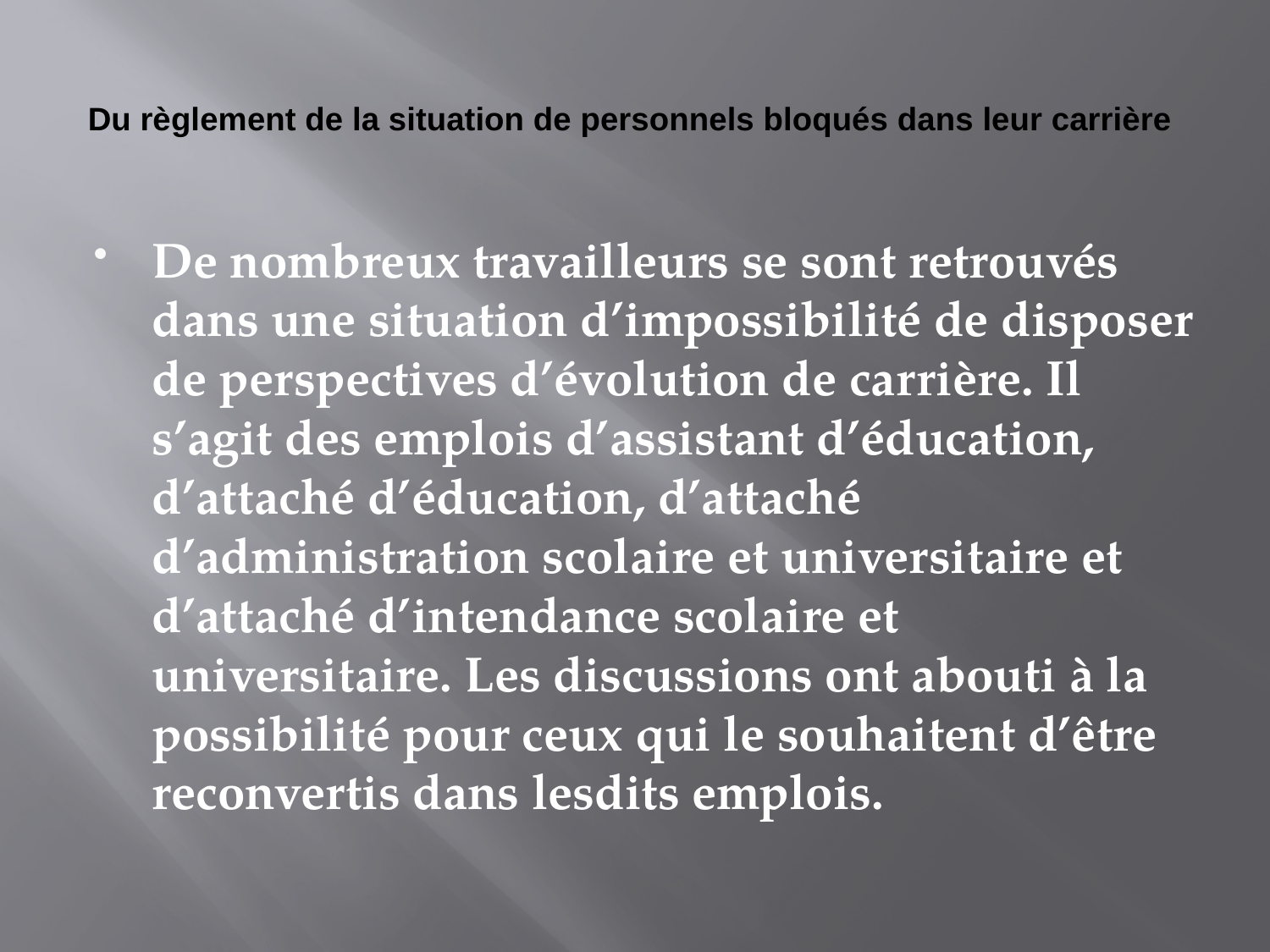

# Du règlement de la situation de personnels bloqués dans leur carrière
De nombreux travailleurs se sont retrouvés dans une situation d’impossibilité de disposer de perspectives d’évolution de carrière. Il s’agit des emplois d’assistant d’éducation, d’attaché d’éducation, d’attaché d’administration scolaire et universitaire et d’attaché d’intendance scolaire et universitaire. Les discussions ont abouti à la possibilité pour ceux qui le souhaitent d’être reconvertis dans lesdits emplois.